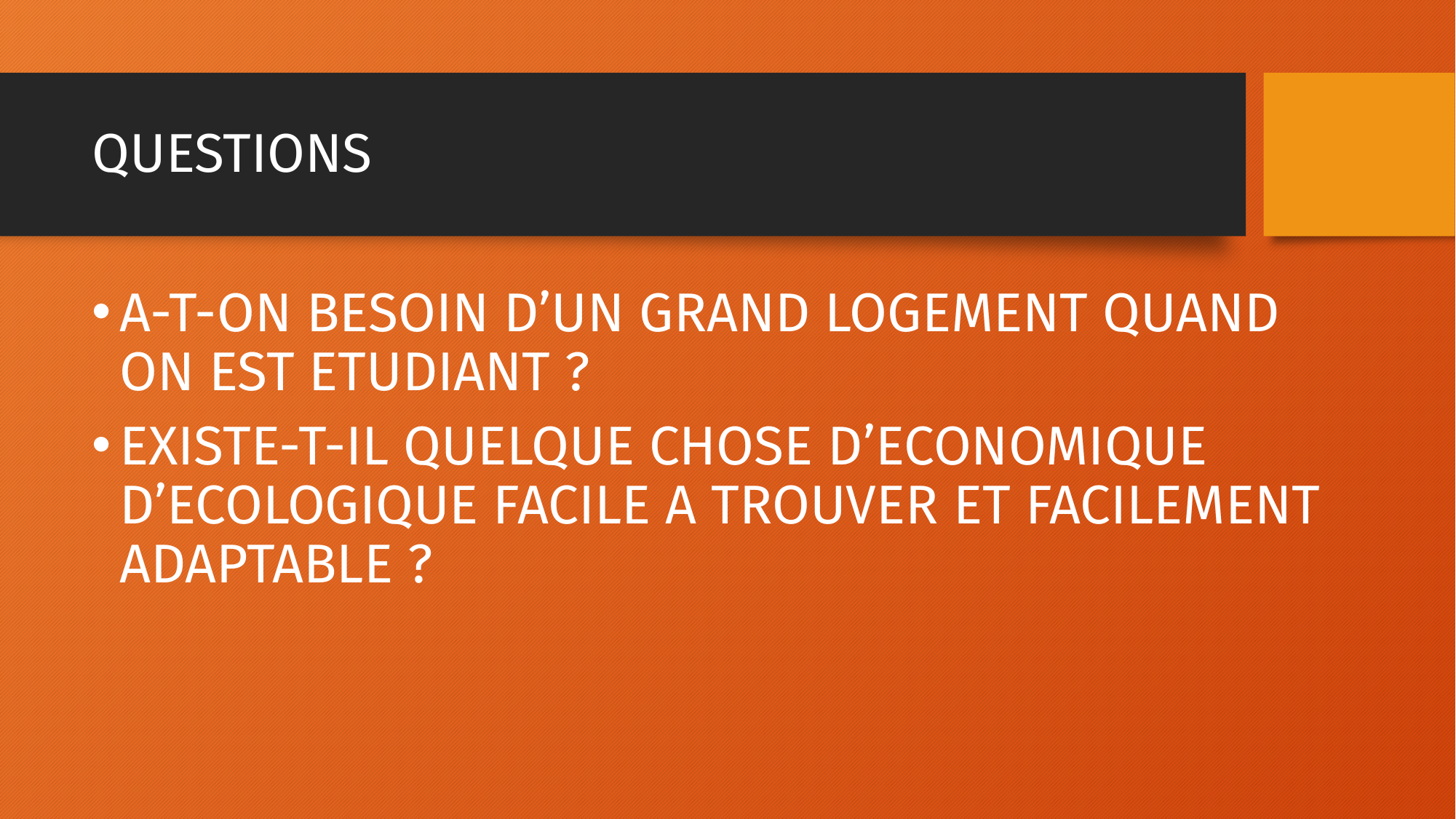

# QUESTIONS
A-T-ON BESOIN D’UN GRAND LOGEMENT QUAND ON EST ETUDIANT ?
EXISTE-T-IL QUELQUE CHOSE D’ECONOMIQUE D’ECOLOGIQUE FACILE A TROUVER ET FACILEMENT ADAPTABLE ?